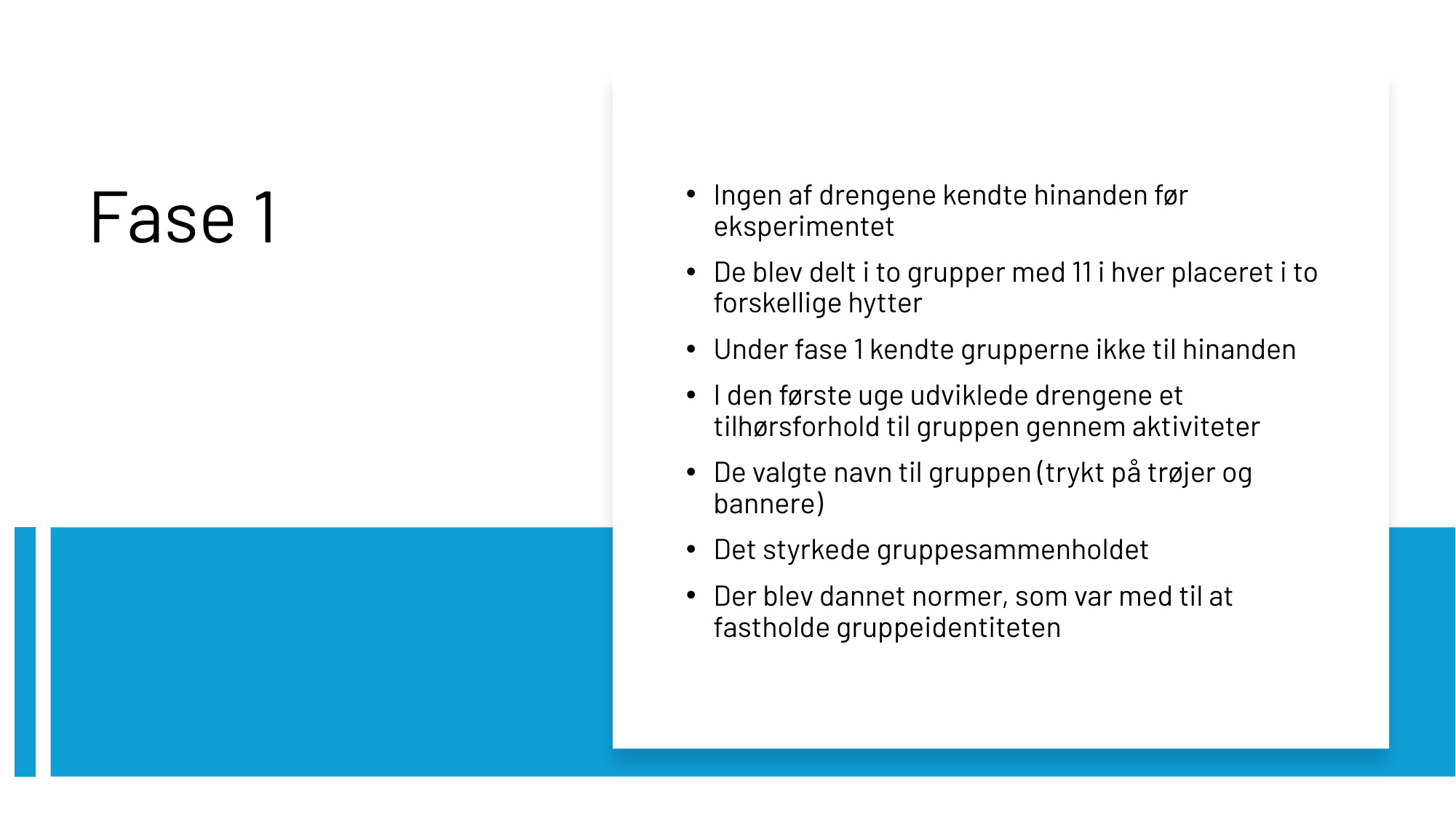

Ingen af drengene kendte hinanden før eksperimentet
De blev delt i to grupper med 11 i hver placeret i to forskellige hytter
Under fase 1 kendte grupperne ikke til hinanden
I den første uge udviklede drengene et tilhørsforhold til gruppen gennem aktiviteter
De valgte navn til gruppen (trykt på trøjer og bannere)
Det styrkede gruppesammenholdet
Der blev dannet normer, som var med til at fastholde gruppeidentiteten
# Fase 1